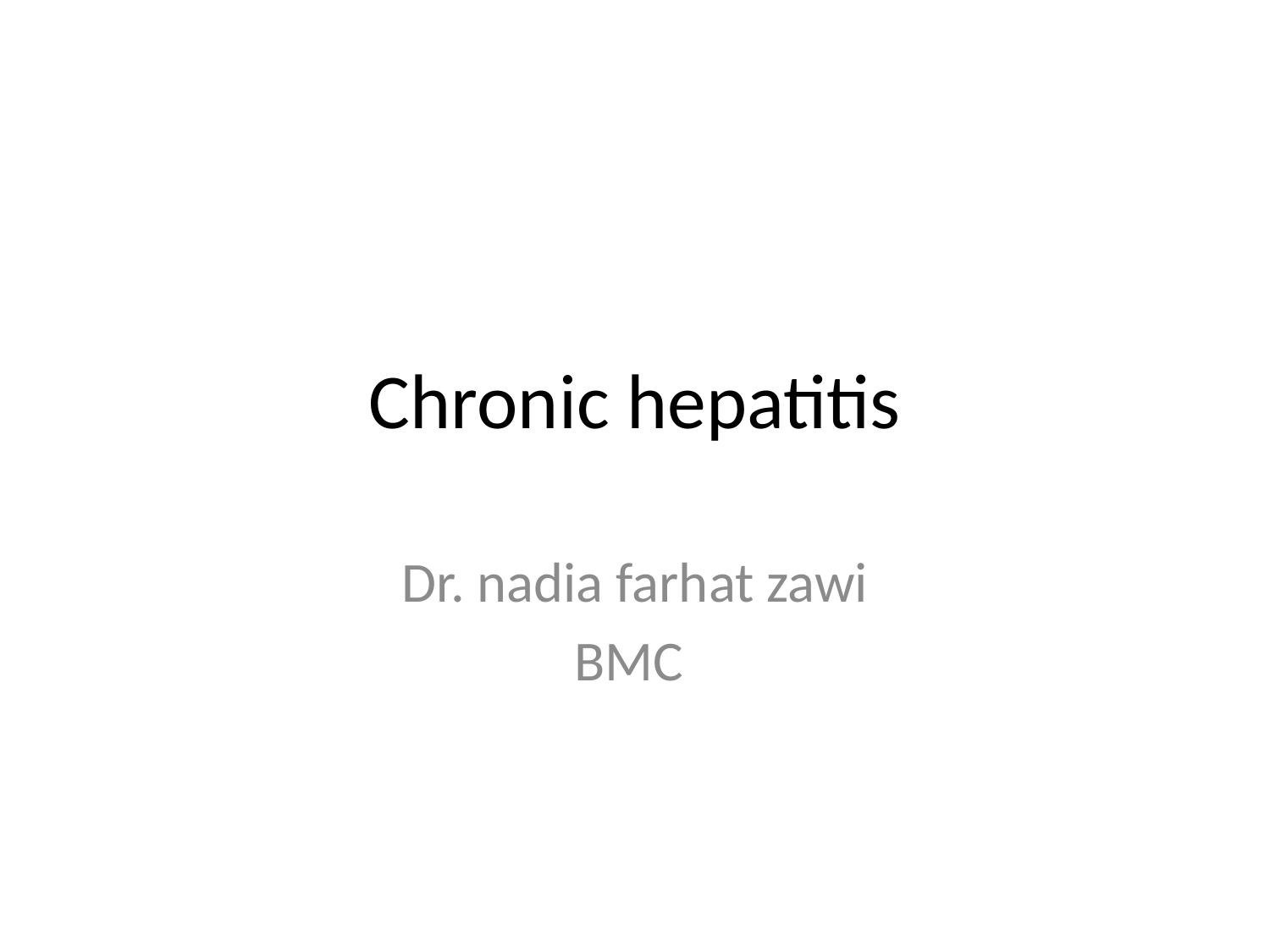

# Chronic hepatitis
Dr. nadia farhat zawi
BMC